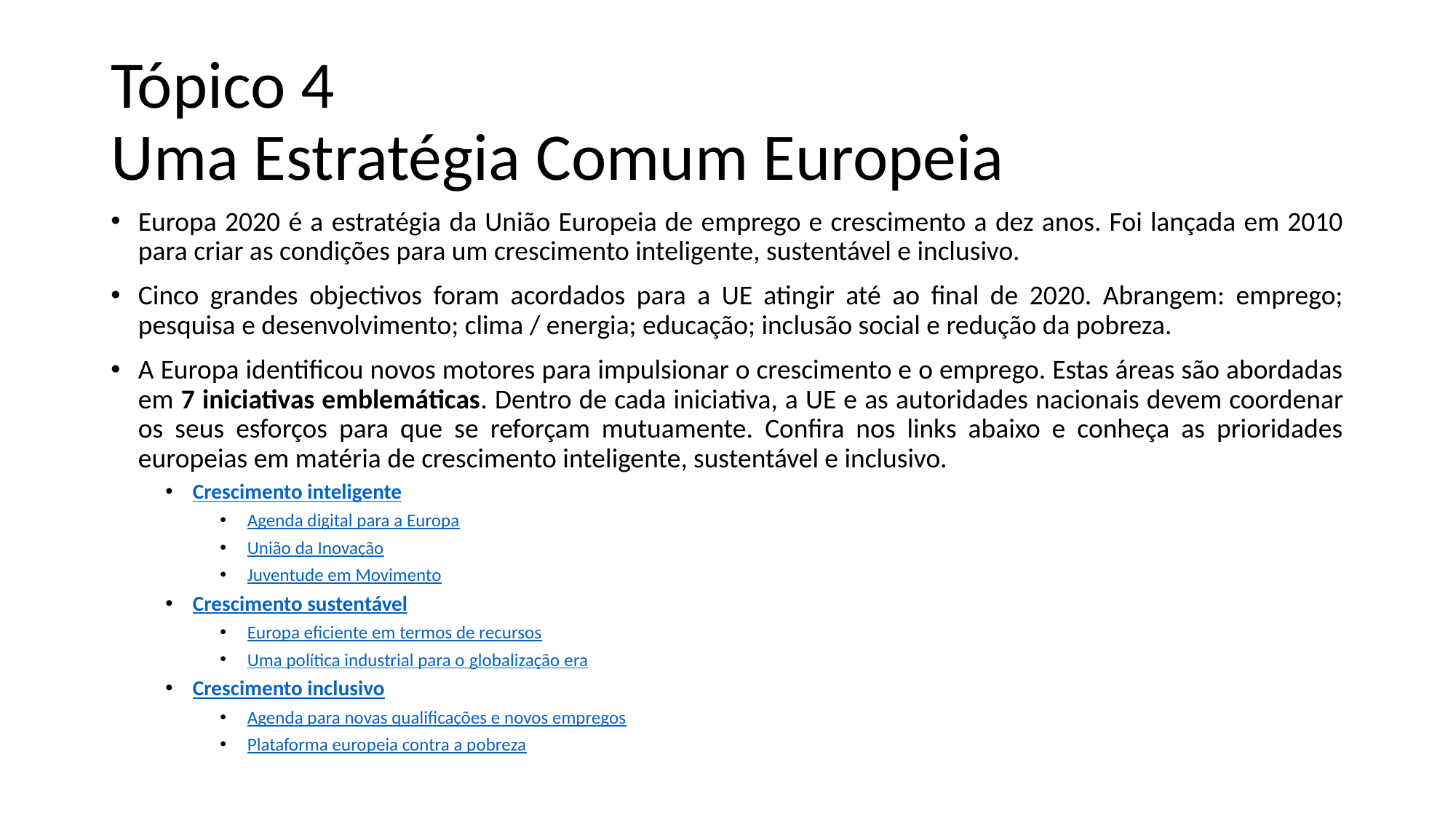

# Tópico 4 Uma Estratégia Comum Europeia
Europa 2020 é a estratégia da União Europeia de emprego e crescimento a dez anos. Foi lançada em 2010 para criar as condições para um crescimento inteligente, sustentável e inclusivo.
Cinco grandes objectivos foram acordados para a UE atingir até ao final de 2020. Abrangem: emprego; pesquisa e desenvolvimento; clima / energia; educação; inclusão social e redução da pobreza.
A Europa identificou novos motores para impulsionar o crescimento e o emprego. Estas áreas são abordadas em 7 iniciativas emblemáticas. Dentro de cada iniciativa, a UE e as autoridades nacionais devem coordenar os seus esforços para que se reforçam mutuamente. Confira nos links abaixo e conheça as prioridades europeias em matéria de crescimento inteligente, sustentável e inclusivo.
Crescimento inteligente
Agenda digital para a Europa
União da Inovação
Juventude em Movimento
Crescimento sustentável
Europa eficiente em termos de recursos
Uma política industrial para o globalização era
Crescimento inclusivo
Agenda para novas qualificações e novos empregos
Plataforma europeia contra a pobreza